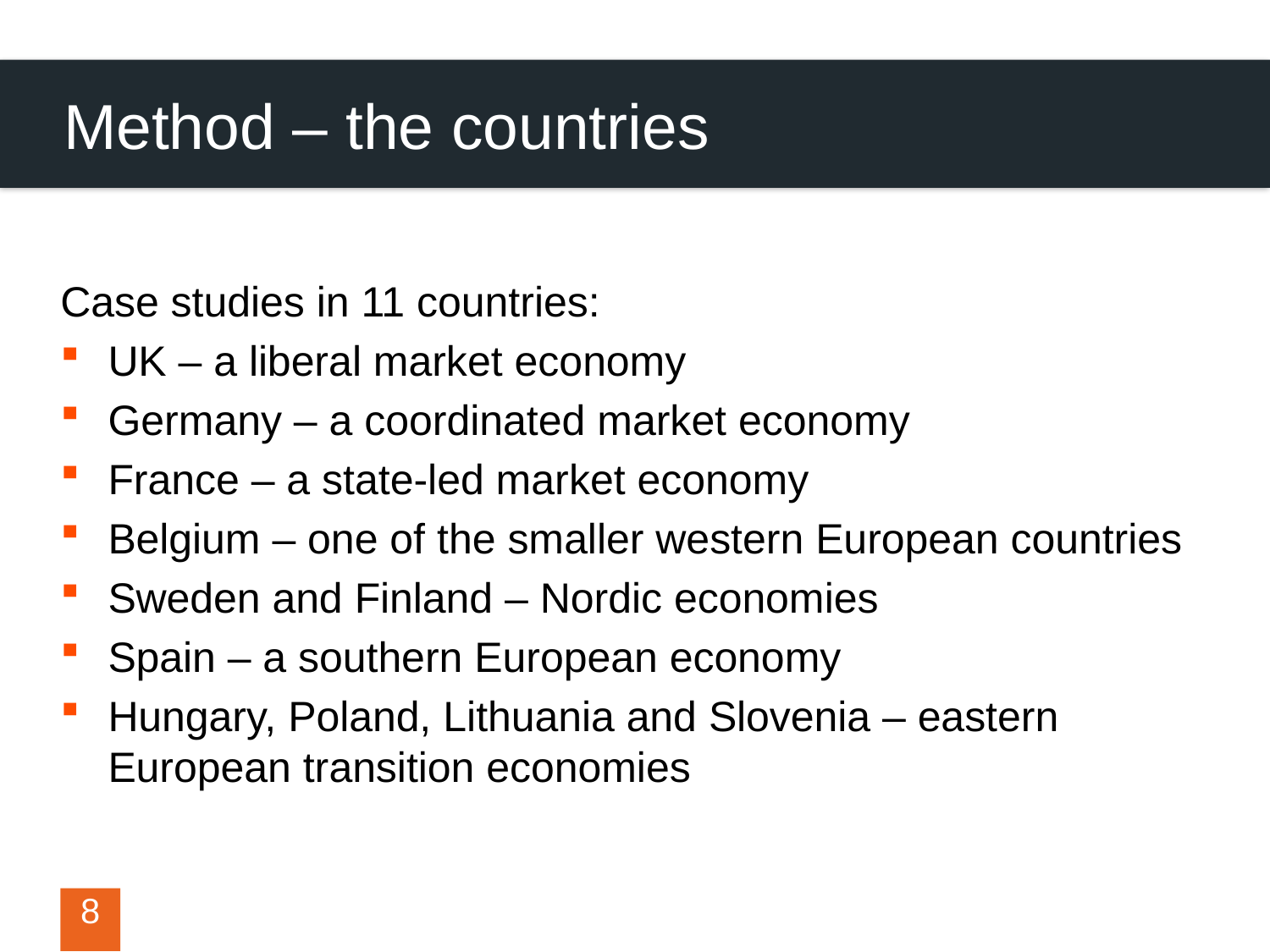

# Method – the countries

Case studies in 11 countries:
UK – a liberal market economy
Germany – a coordinated market economy
France – a state-led market economy
Belgium – one of the smaller western European countries
Sweden and Finland – Nordic economies
Spain – a southern European economy
Hungary, Poland, Lithuania and Slovenia – eastern European transition economies

8